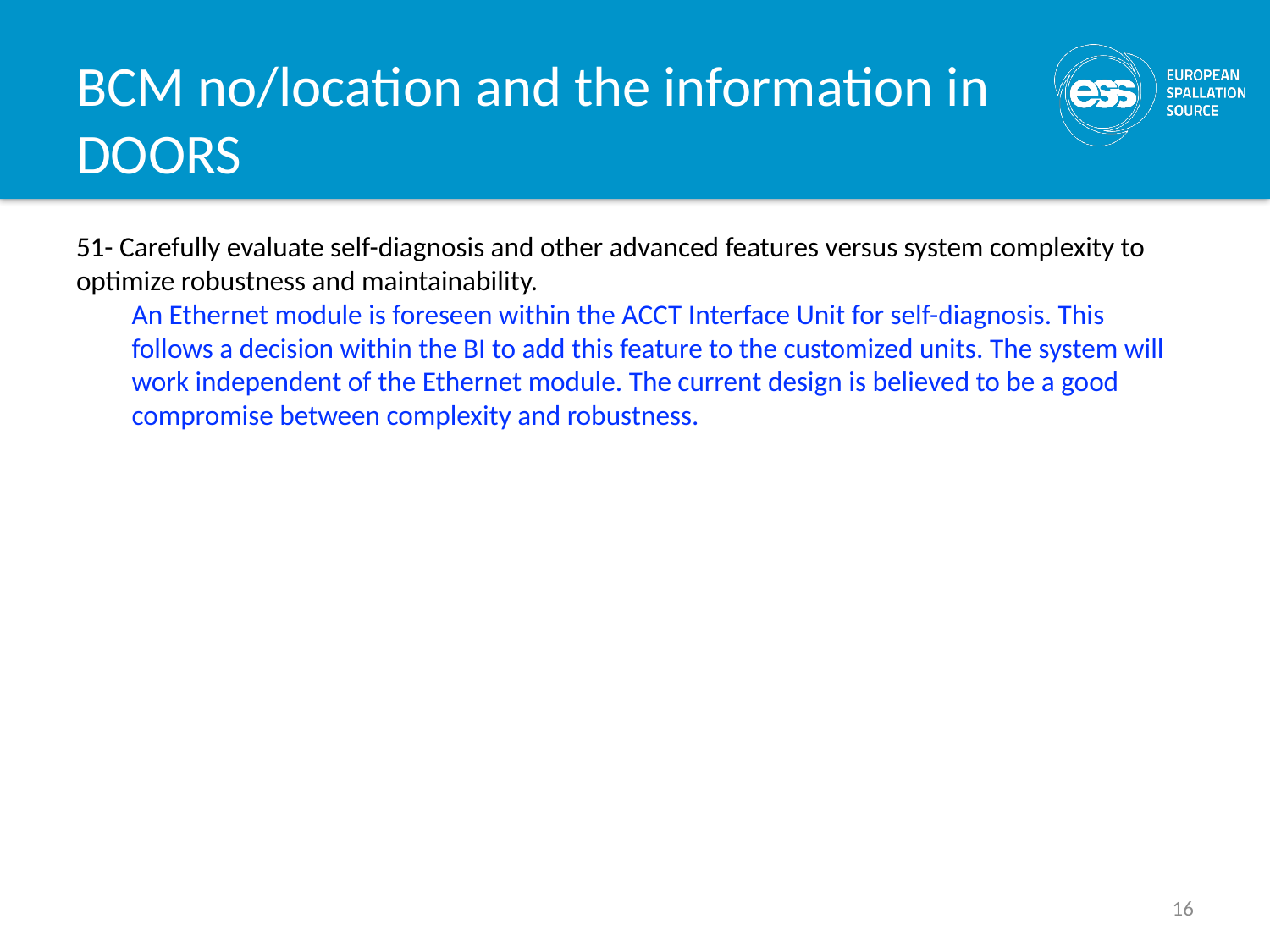

# BCM no/location and the information in DOORS
51- Carefully evaluate self-diagnosis and other advanced features versus system complexity to optimize robustness and maintainability.
An Ethernet module is foreseen within the ACCT Interface Unit for self-diagnosis. This follows a decision within the BI to add this feature to the customized units. The system will work independent of the Ethernet module. The current design is believed to be a good compromise between complexity and robustness.
16